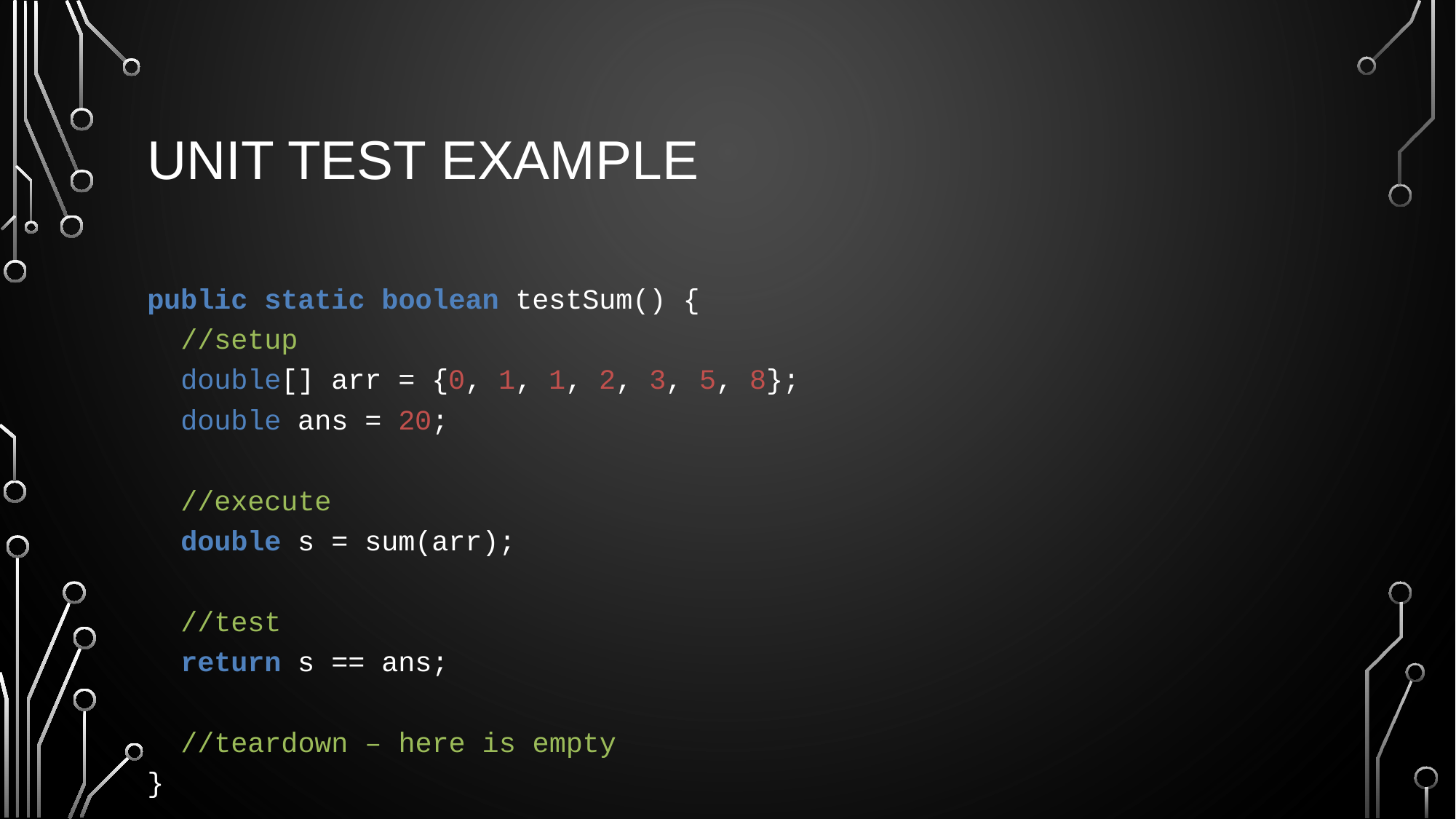

# Unit test example
public static boolean testSum() {
  //setup
  double[] arr = {0, 1, 1, 2, 3, 5, 8};
  double ans = 20;

  //execute
  double s = sum(arr);

  //test
  return s == ans;

  //teardown – here is empty
}